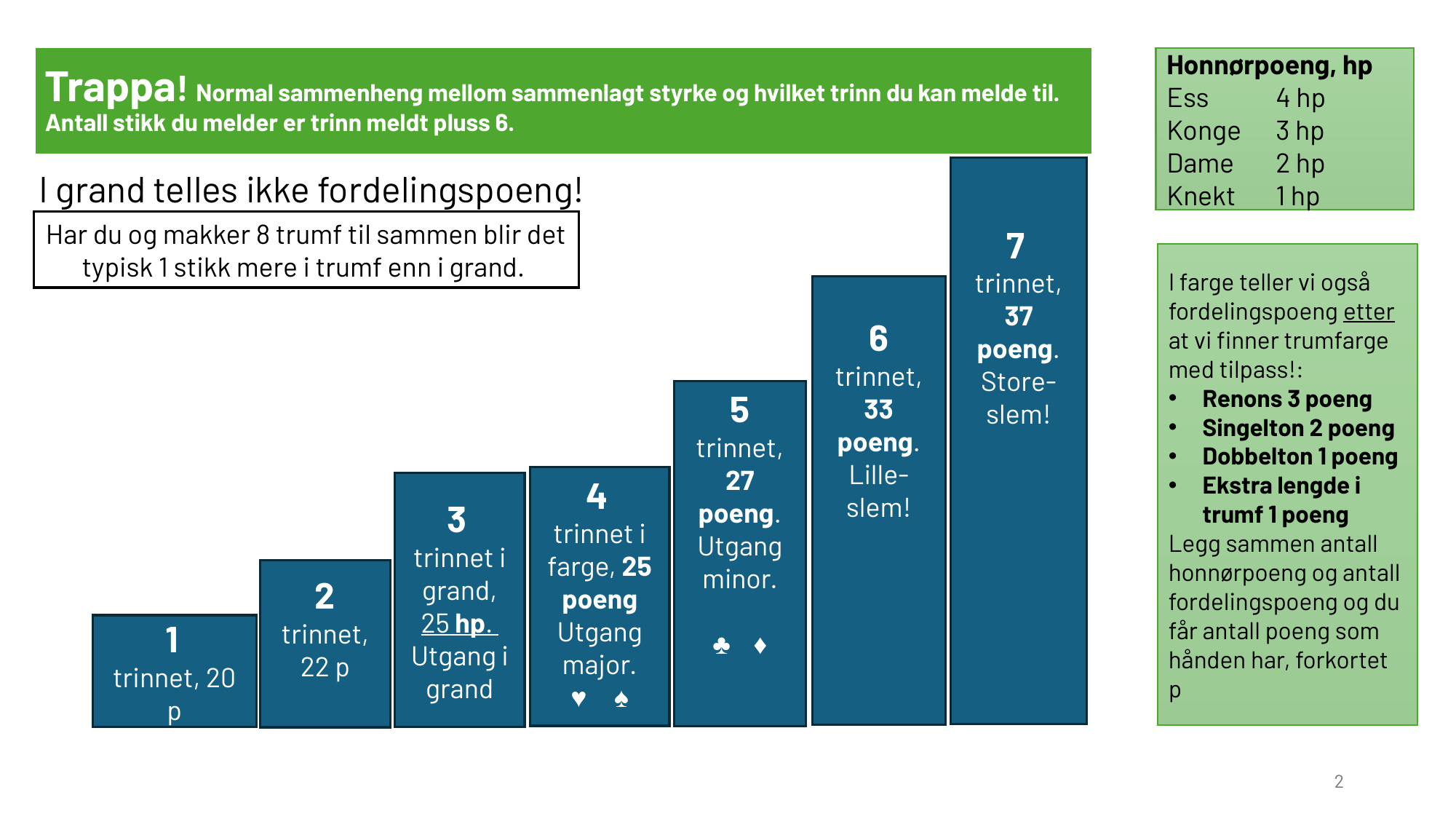

# Trappa! Normal sammenheng mellom sammenlagt styrke og hvilket trinn du kan melde til. Antall stikk du melder er trinn meldt pluss 6.
Honnørpoeng, hp
Ess	4 hp
Konge 	3 hp
Dame 	2 hp
Knekt 	1 hp
7
trinnet, 37 poeng. Store-slem!

I grand telles ikke fordelingspoeng!
Har du og makker 8 trumf til sammen blir det typisk 1 stikk mere i trumf enn i grand.
I farge teller vi også fordelingspoeng etter at vi finner trumfarge med tilpass!:
Renons 3 poeng
Singelton 2 poeng
Dobbelton 1 poeng
Ekstra lengde i trumf 1 poeng
Legg sammen antall honnørpoeng og antall fordelingspoeng og du får antall poeng som hånden har, forkortet p
6 trinnet, 33 poeng. Lille-slem!

5 trinnet, 27 poeng.
Utgang minor.

♣   ♦

4
trinnet i farge, 25 poeng
Utgang major.
♥     ♠

3
trinnet i grand, 25 hp.
Utgang i grand
2 trinnet, 22 p
1
trinnet, 20 p
2